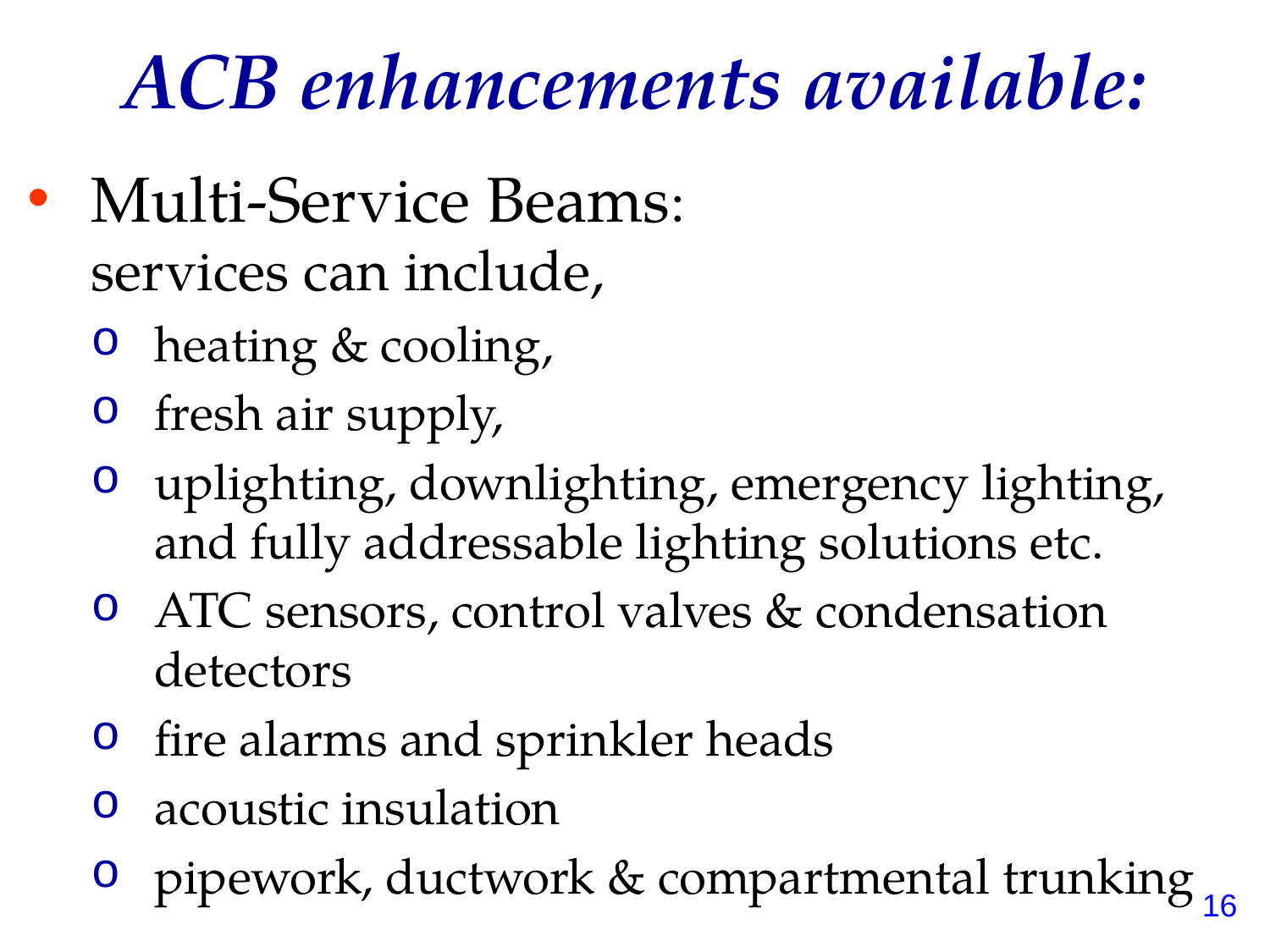

# ACB enhancements available:
Multi-Service Beams:
services can include,
heating & cooling,
fresh air supply,
uplighting, downlighting, emergency lighting, and fully addressable lighting solutions etc.
ATC sensors, control valves & condensation detectors
fire alarms and sprinkler heads
acoustic insulation
pipework, ductwork & compartmental trunking